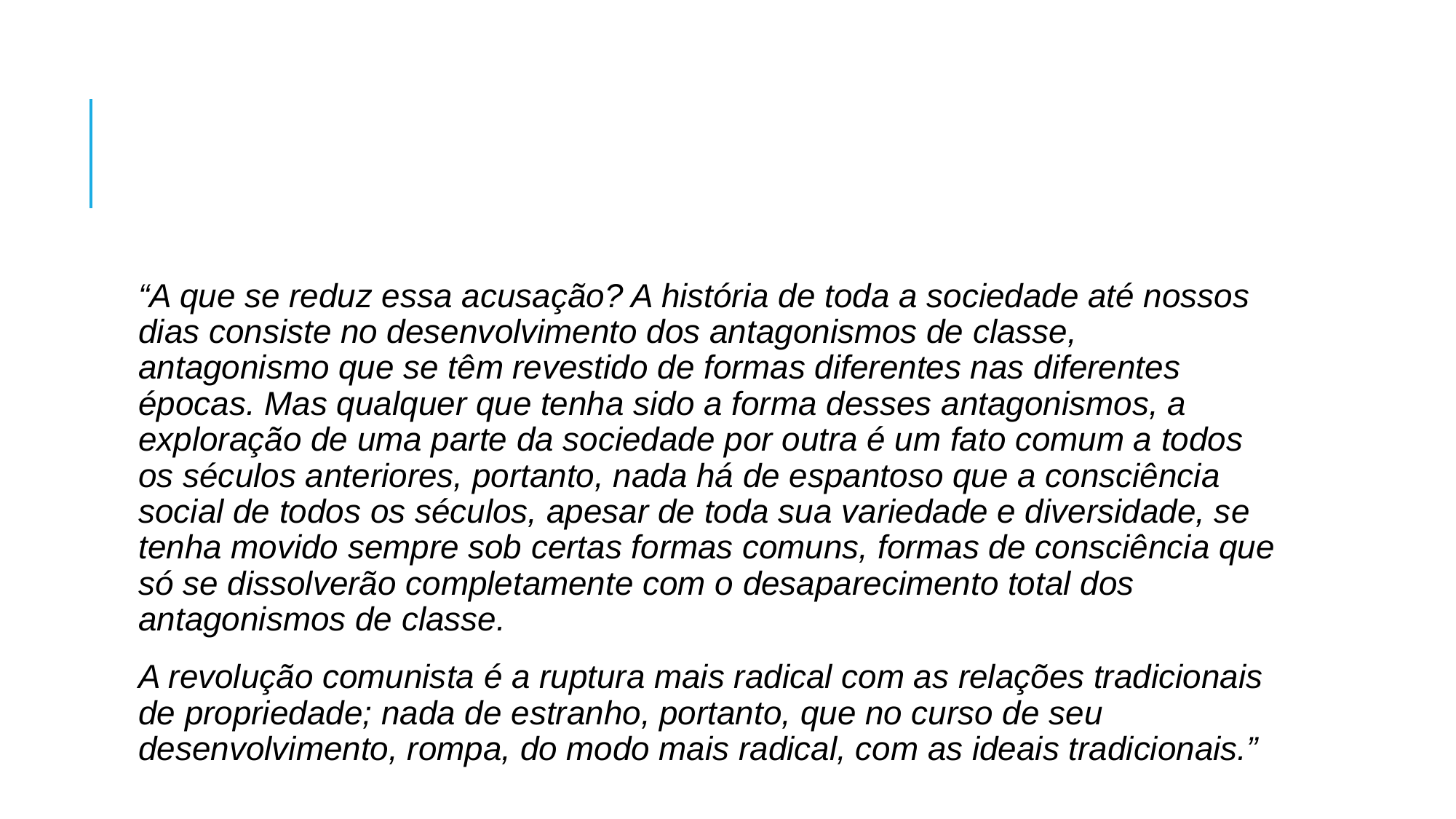

“A que se reduz essa acusação? A história de toda a sociedade até nossos dias consiste no desenvolvimento dos antagonismos de classe, antagonismo que se têm revestido de formas diferentes nas diferentes épocas. Mas qualquer que tenha sido a forma desses antagonismos, a exploração de uma parte da sociedade por outra é um fato comum a todos os séculos anteriores, portanto, nada há de espantoso que a consciência social de todos os séculos, apesar de toda sua variedade e diversidade, se tenha movido sempre sob certas formas comuns, formas de consciência que só se dissolverão completamente com o desaparecimento total dos antagonismos de classe.
A revolução comunista é a ruptura mais radical com as relações tradicionais de propriedade; nada de estranho, portanto, que no curso de seu desenvolvimento, rompa, do modo mais radical, com as ideais tradicionais.”